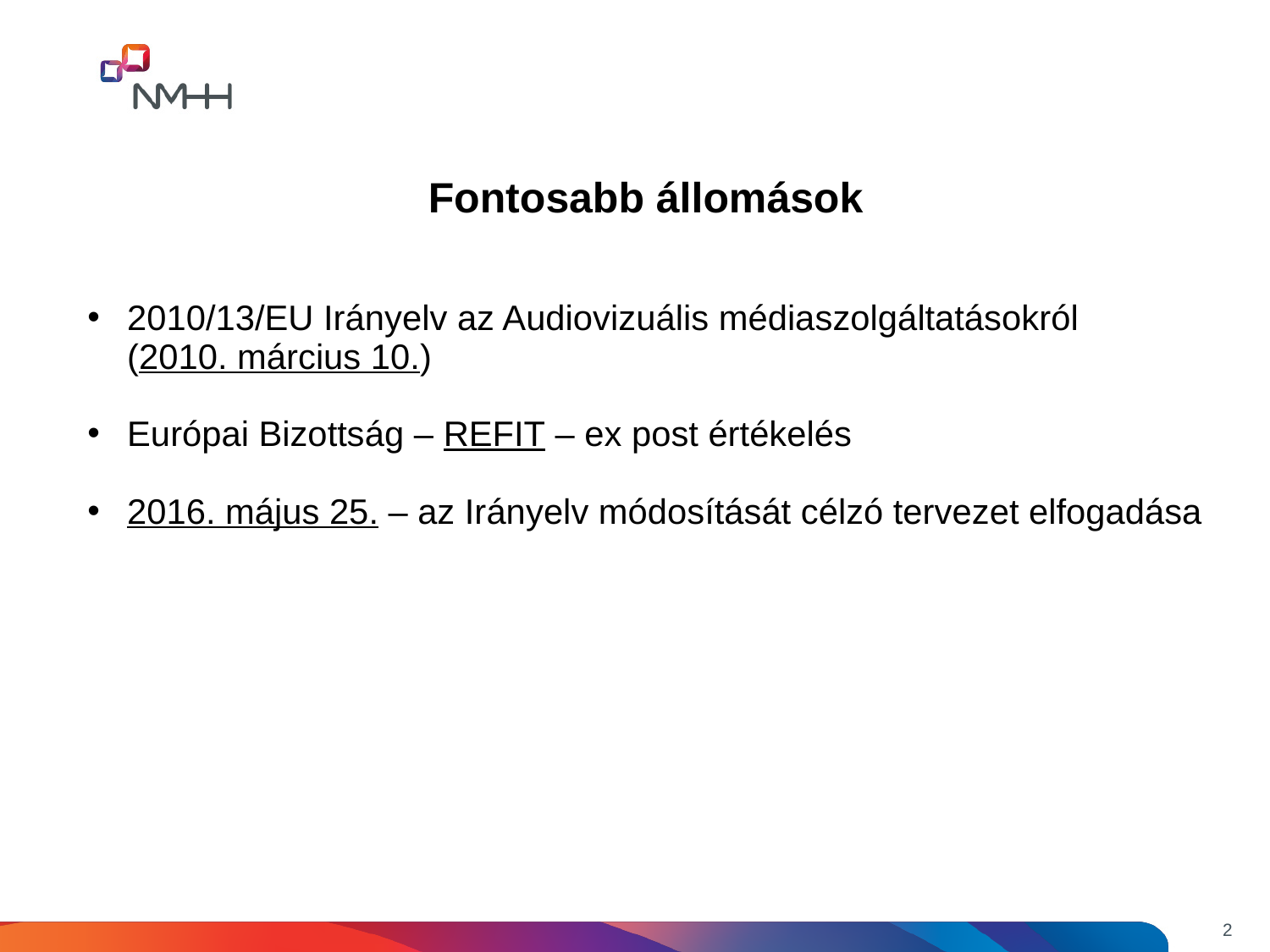

Fontosabb állomások

2010/13/EU Irányelv az Audiovizuális médiaszolgáltatásokról
	(2010. március 10.)

Európai Bizottság – REFIT – ex post értékelés

2016. május 25. – az Irányelv módosítását célzó tervezet elfogadása